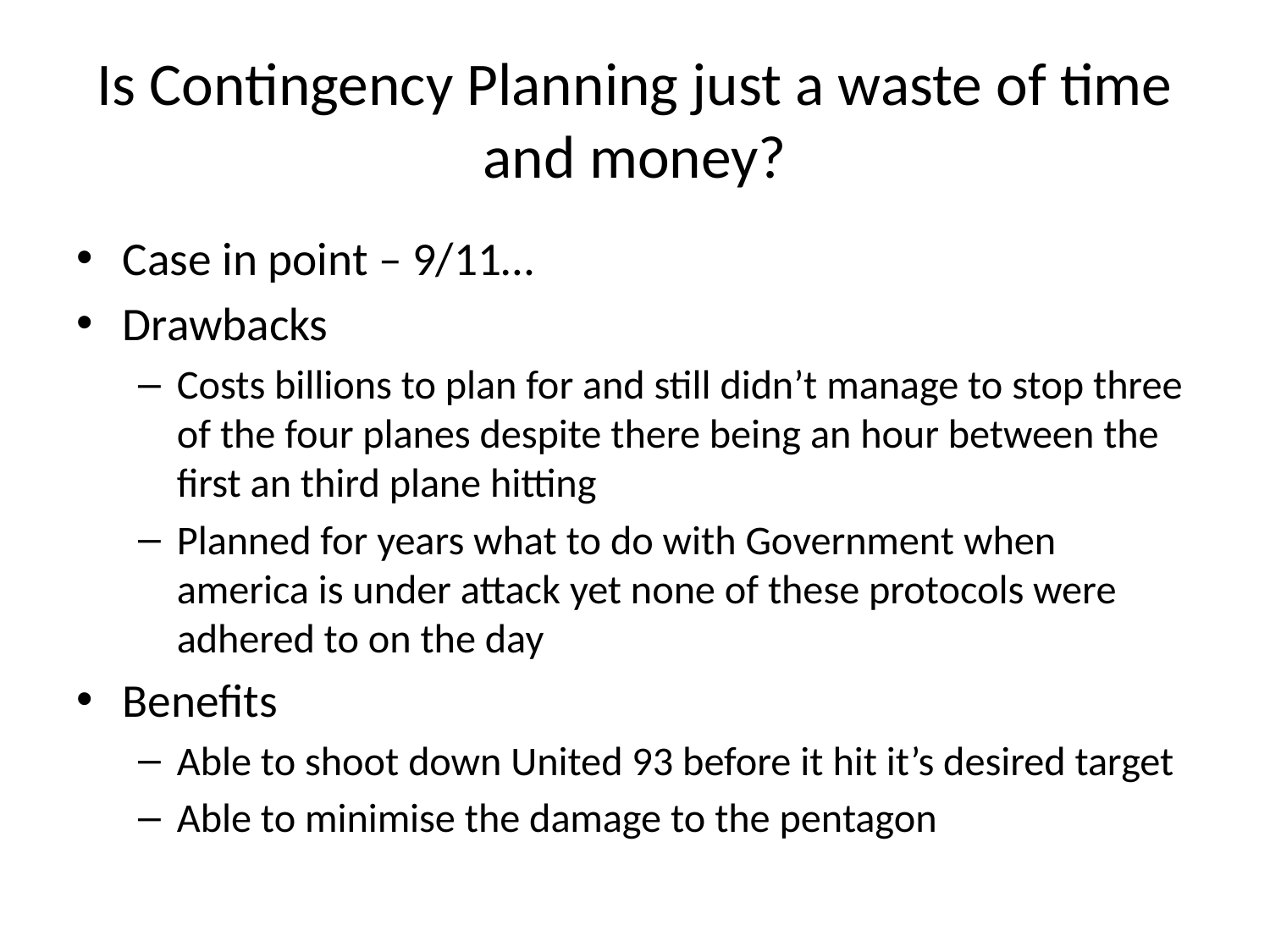

# Is Contingency Planning just a waste of time and money?
Case in point – 9/11…
Drawbacks
Costs billions to plan for and still didn’t manage to stop three of the four planes despite there being an hour between the first an third plane hitting
Planned for years what to do with Government when america is under attack yet none of these protocols were adhered to on the day
Benefits
Able to shoot down United 93 before it hit it’s desired target
Able to minimise the damage to the pentagon